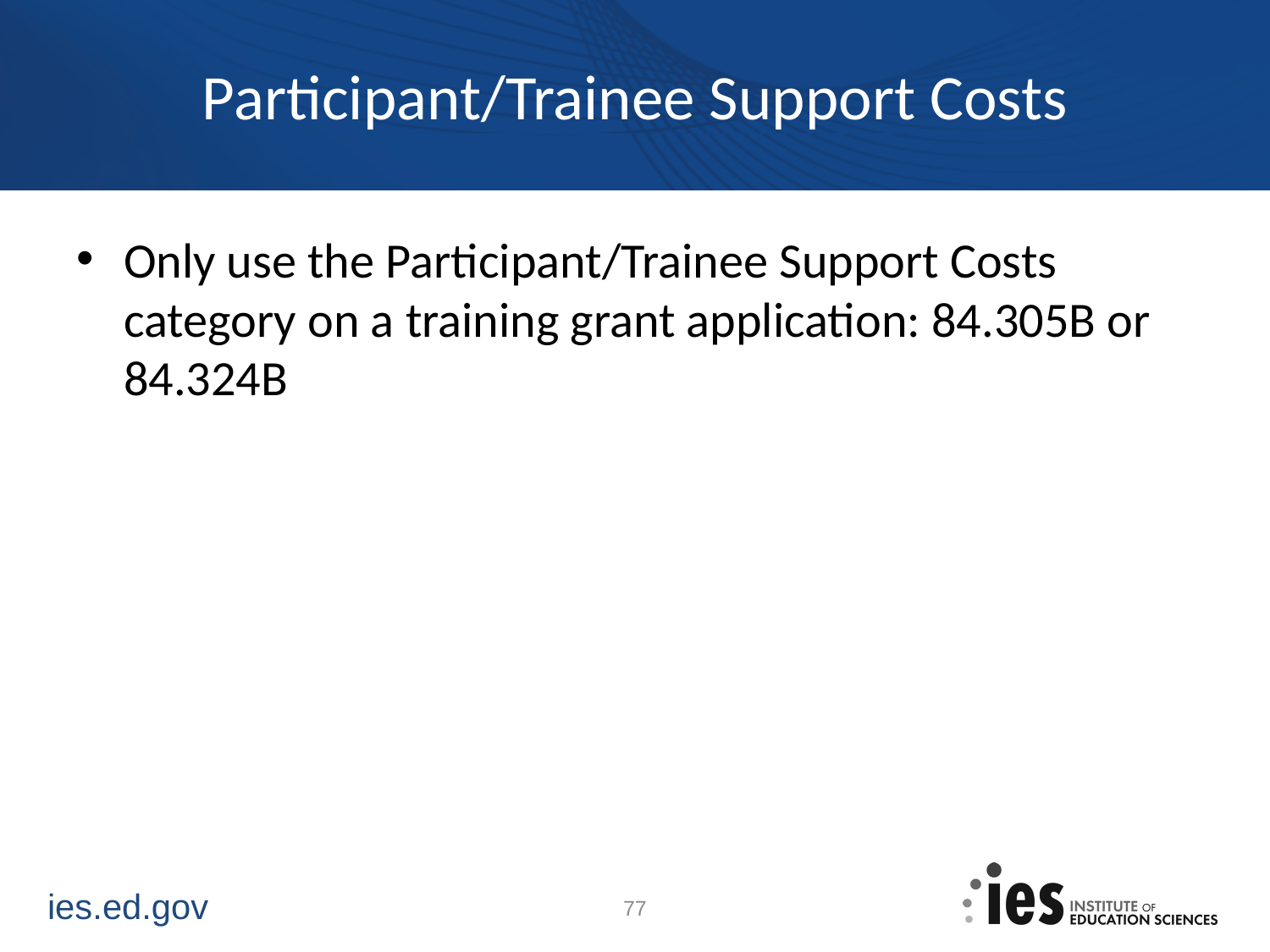

# Participant/Trainee Support Costs
Only use the Participant/Trainee Support Costs category on a training grant application: 84.305B or 84.324B
77